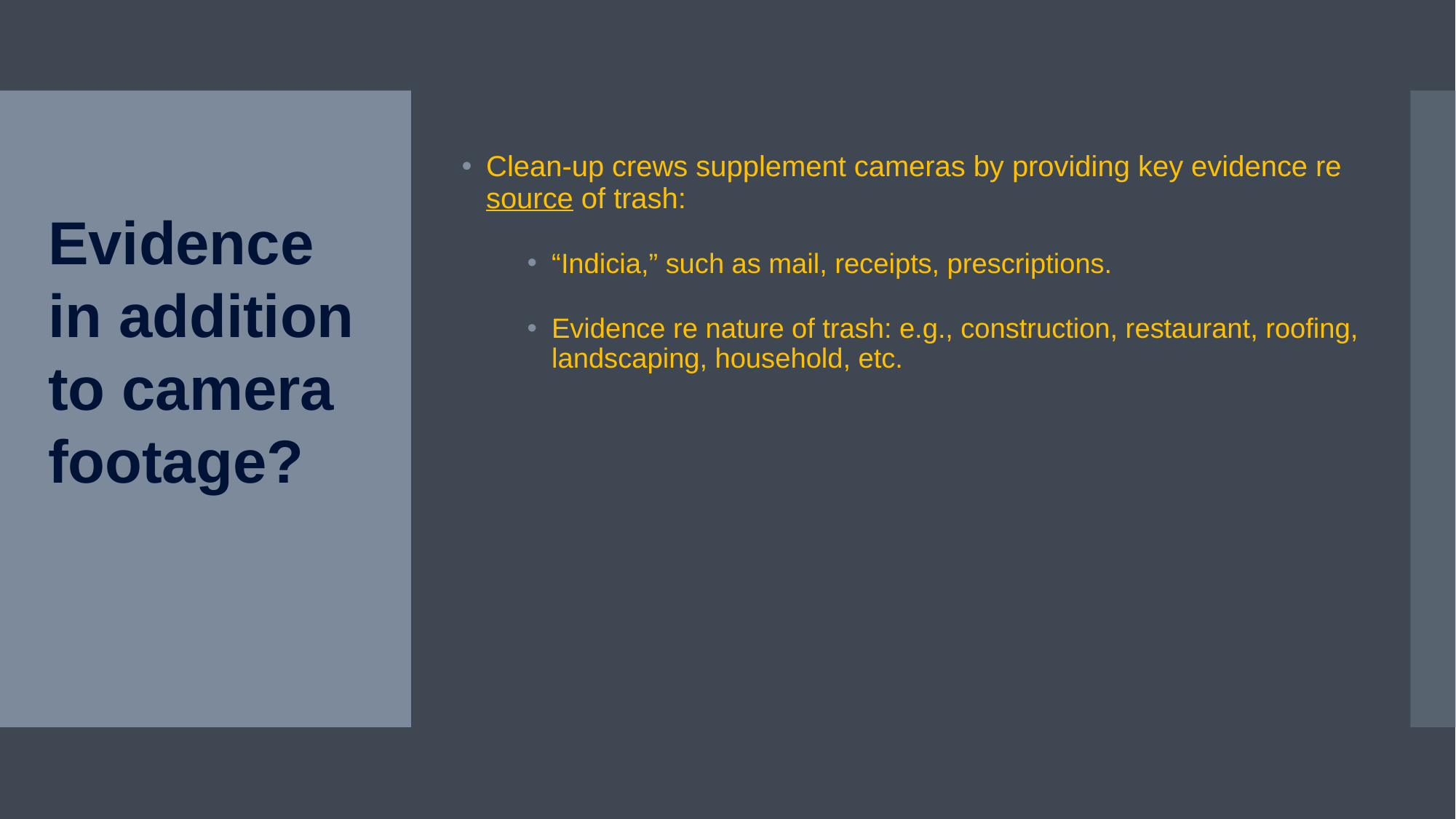

#
Clean-up crews supplement cameras by providing key evidence re source of trash:

“Indicia,” such as mail, receipts, prescriptions.

Evidence re nature of trash: e.g., construction, restaurant, roofing, landscaping, household, etc.

Evidence in addition to camera footage?